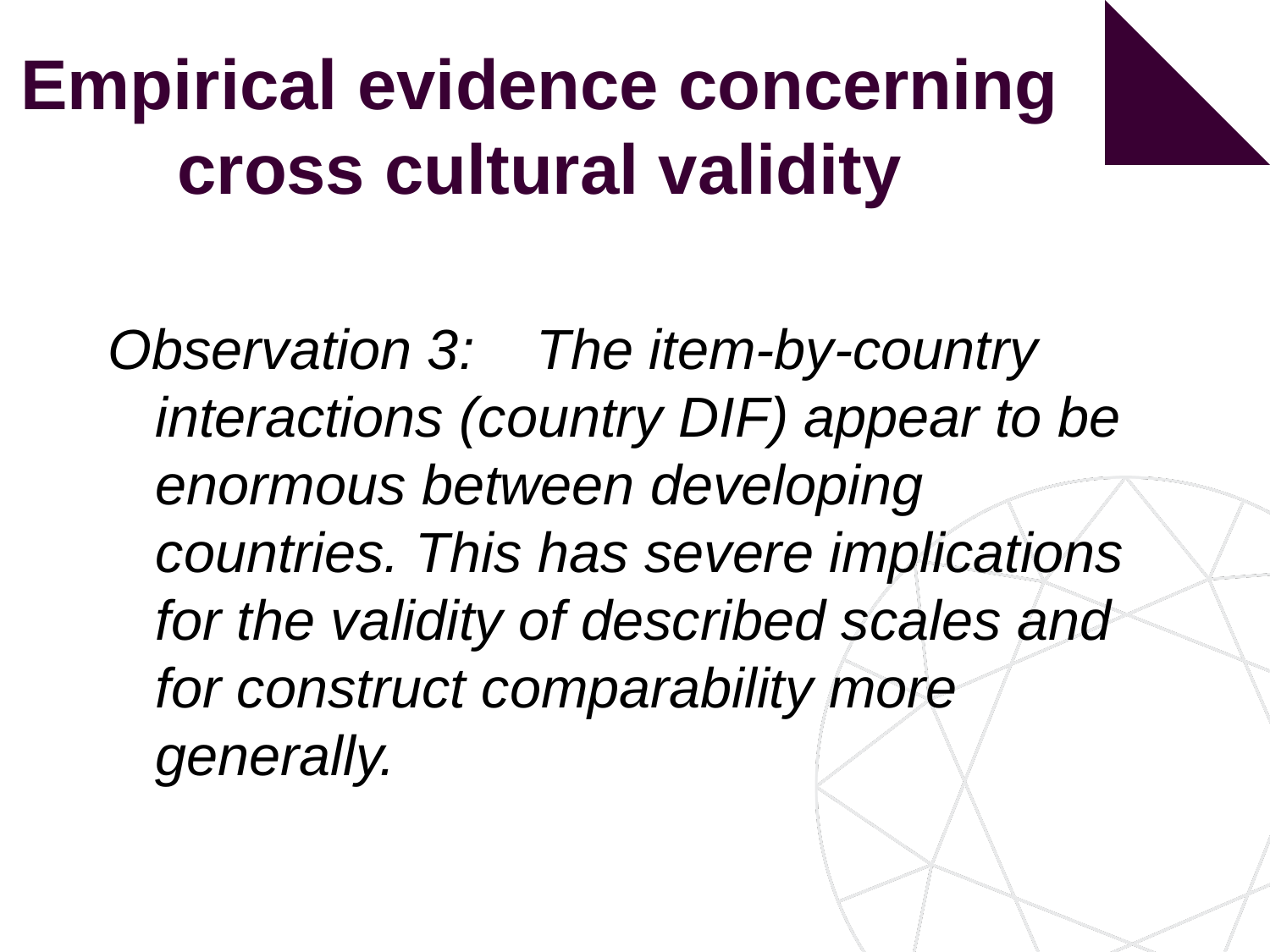

Empirical evidence concerning cross cultural validity
Observation 3:	The item-by-country interactions (country DIF) appear to be enormous between developing countries. This has severe implications for the validity of described scales and for construct comparability more generally.